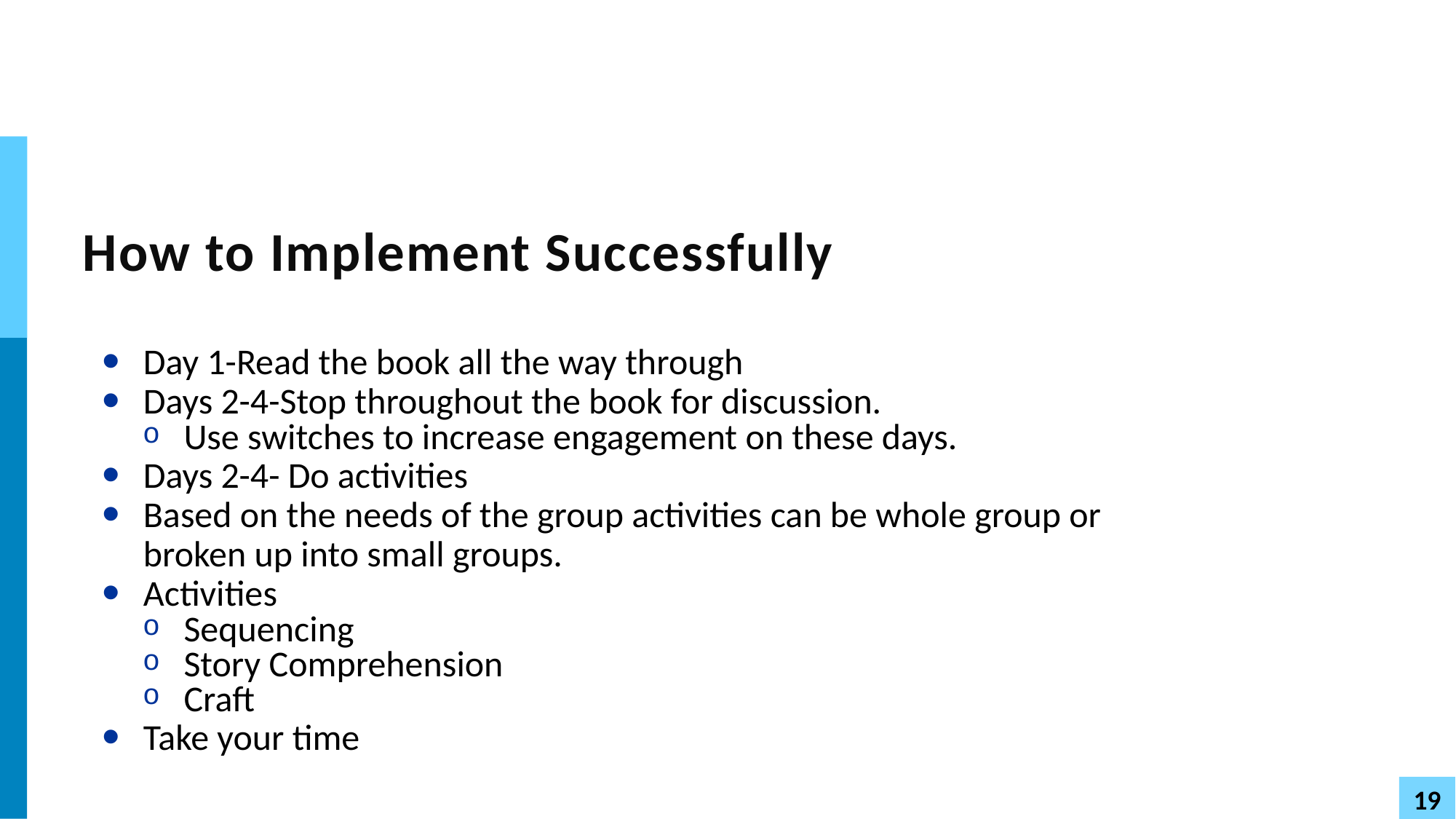

# How to Implement Successfully
Day 1-Read the book all the way through
Days 2-4-Stop throughout the book for discussion.
Use switches to increase engagement on these days.
Days 2-4- Do activities
Based on the needs of the group activities can be whole group or broken up into small groups.
Activities
Sequencing
Story Comprehension
Craft
Take your time